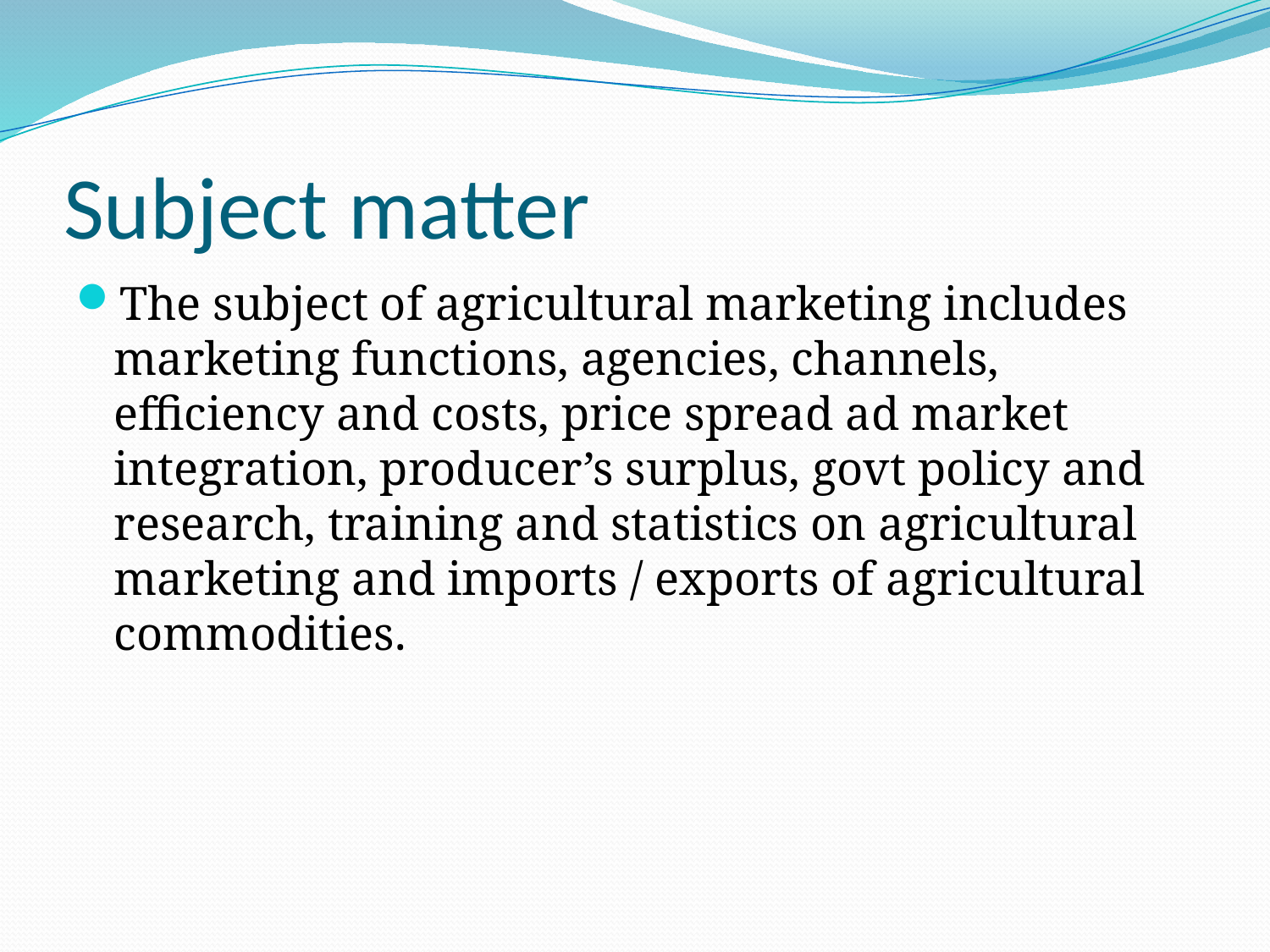

# Subject matter
The subject of agricultural marketing includes marketing functions, agencies, channels, efficiency and costs, price spread ad market integration, producer’s surplus, govt policy and research, training and statistics on agricultural marketing and imports / exports of agricultural commodities.